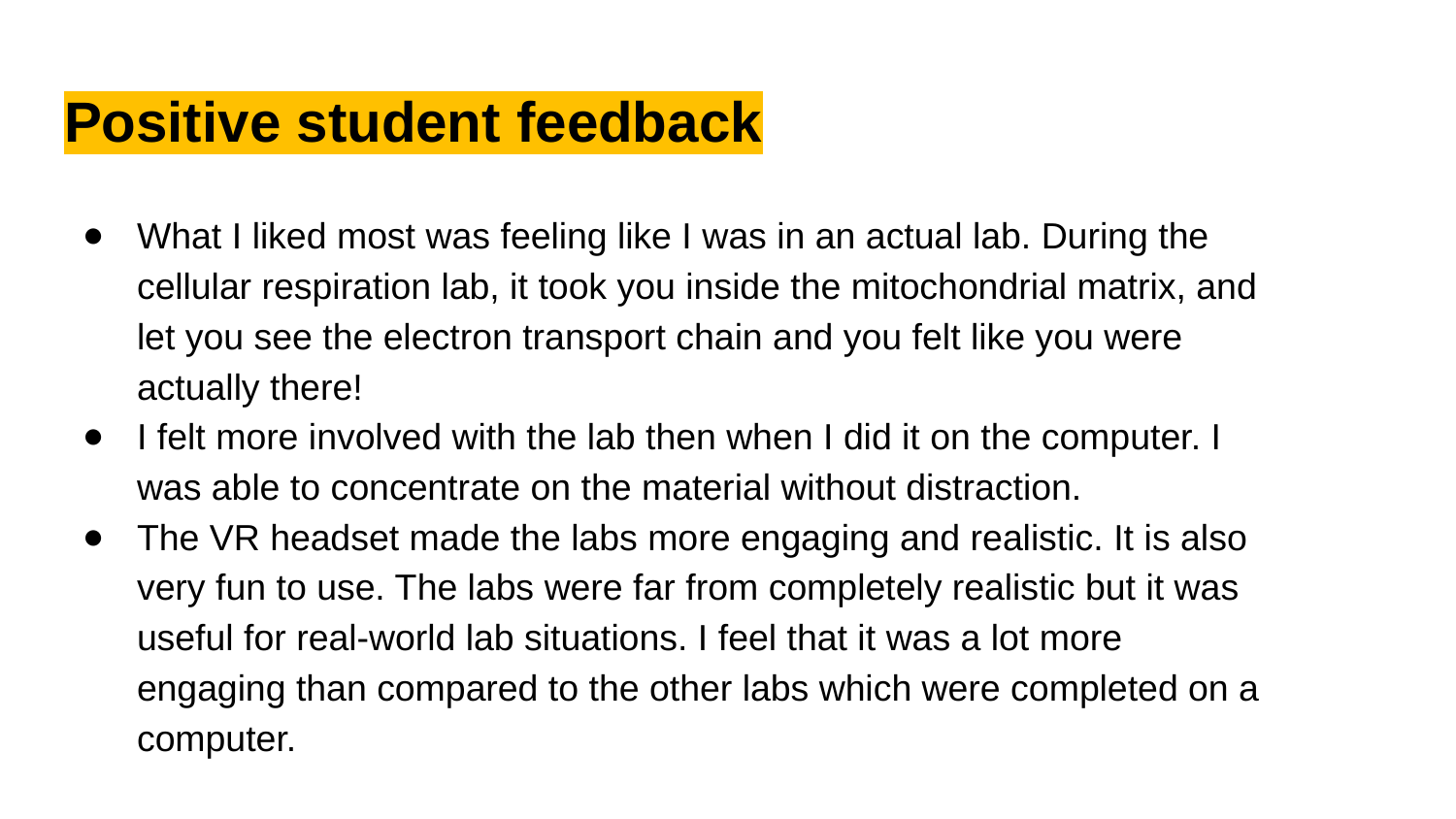

# Positive student feedback
What I liked most was feeling like I was in an actual lab. During the cellular respiration lab, it took you inside the mitochondrial matrix, and let you see the electron transport chain and you felt like you were actually there!
I felt more involved with the lab then when I did it on the computer. I was able to concentrate on the material without distraction.
The VR headset made the labs more engaging and realistic. It is also very fun to use. The labs were far from completely realistic but it was useful for real-world lab situations. I feel that it was a lot more engaging than compared to the other labs which were completed on a computer.